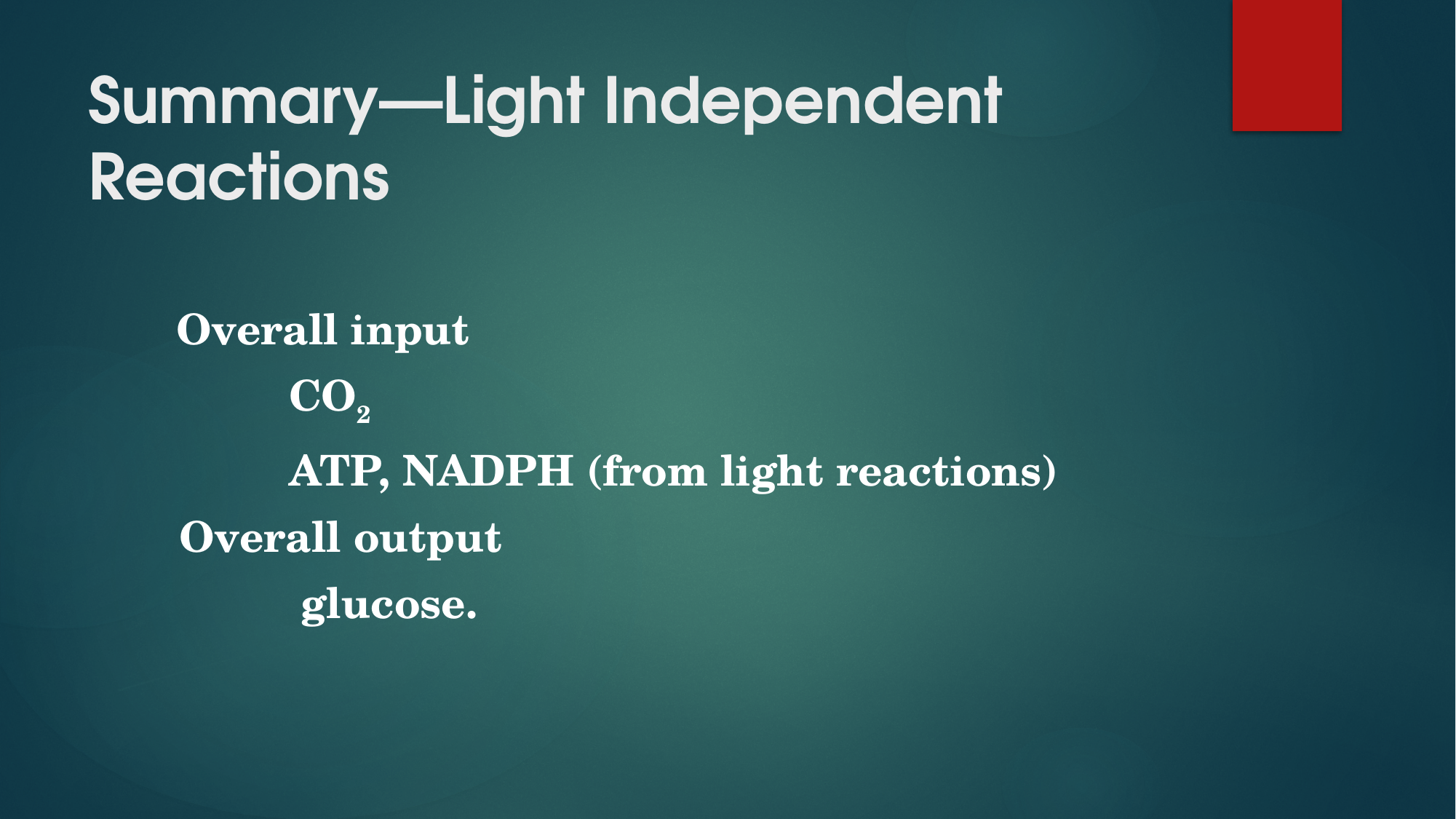

# Summary—Light Independent Reactions

    Overall input
            CO2
            ATP, NADPH (from light reactions)
   Overall output
             glucose.